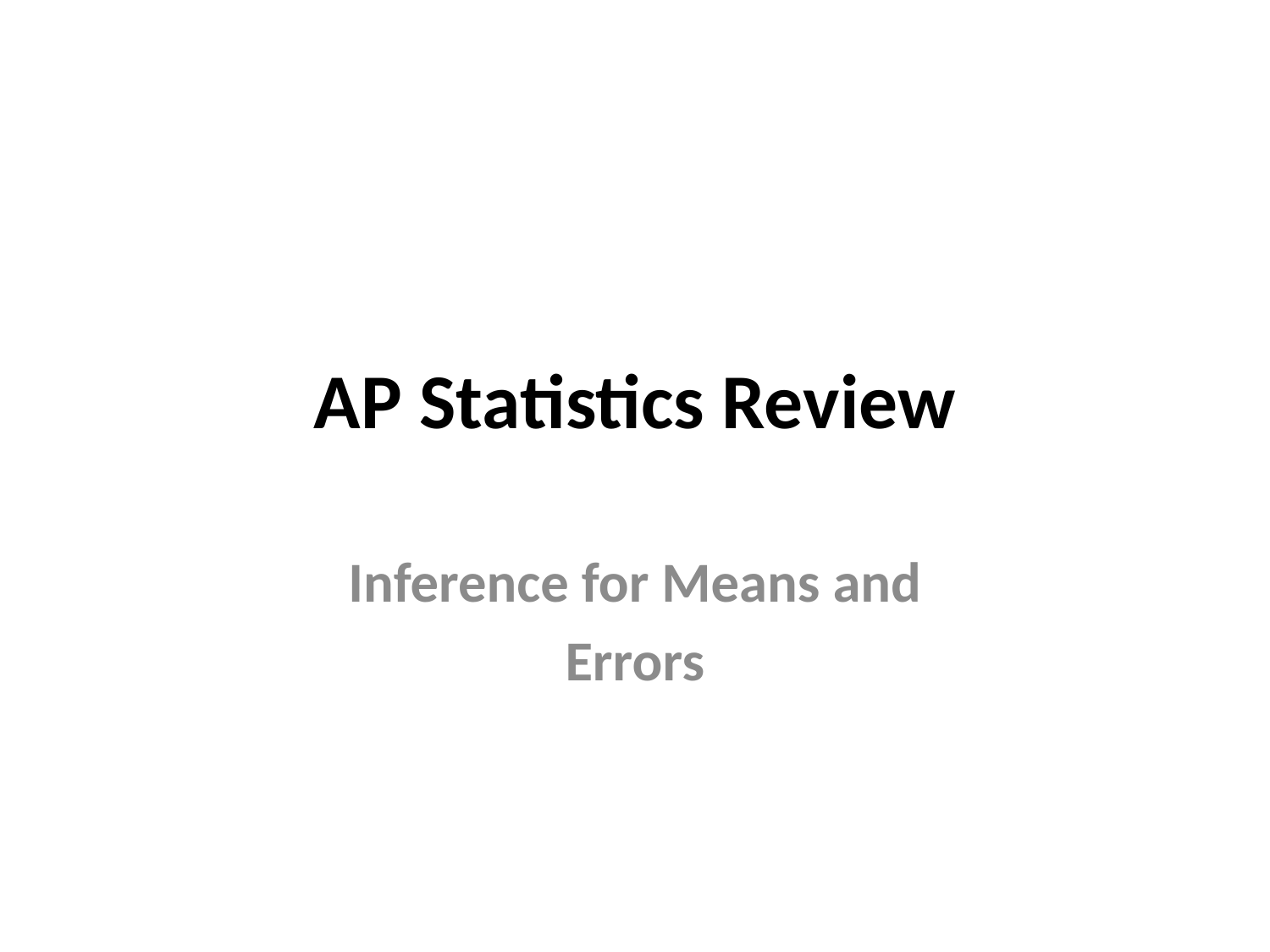

# AP Statistics Review
Inference for Means and
Errors